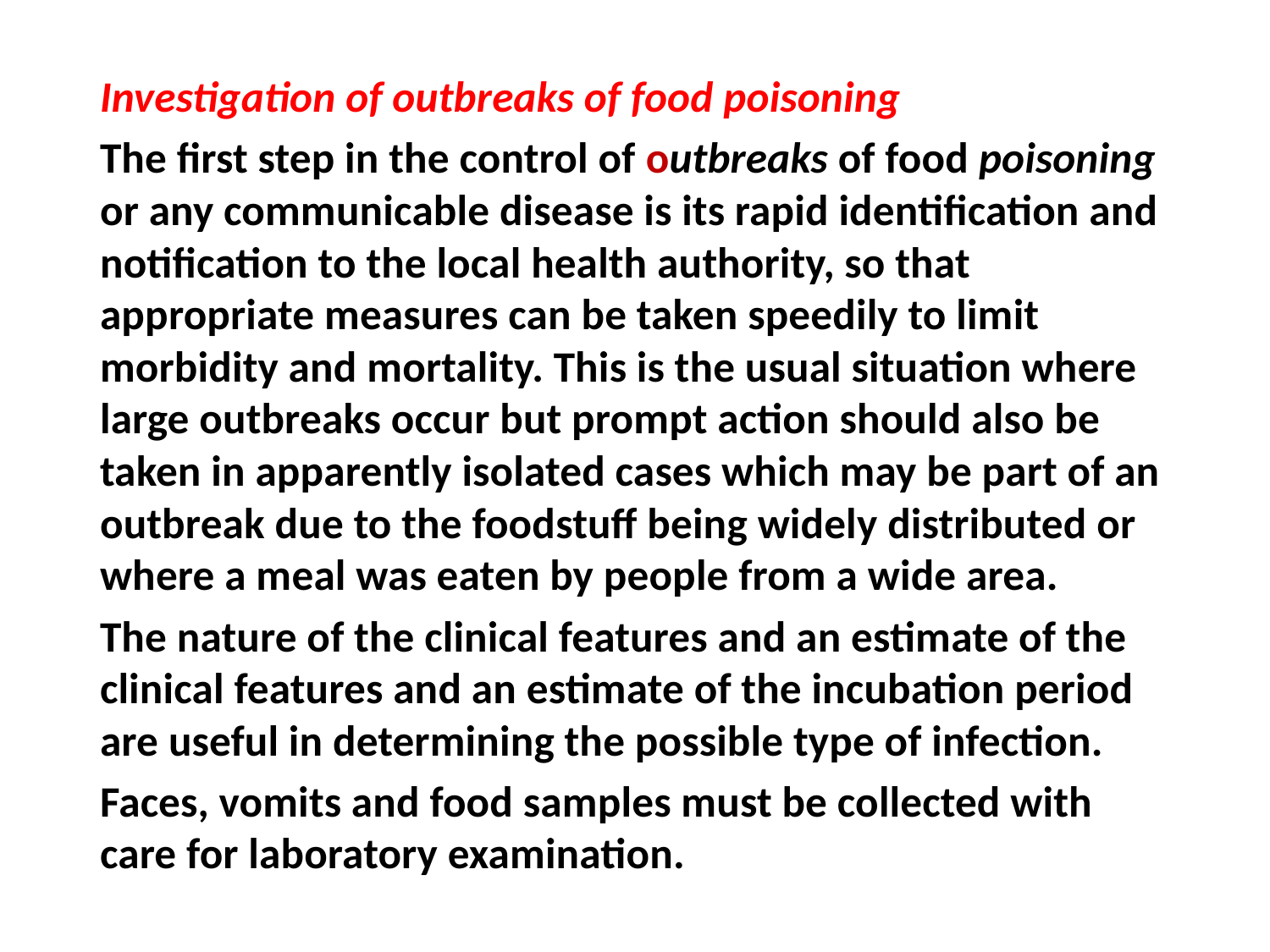

Investigation of outbreaks of food poisoning
The first step in the control of outbreaks of food poisoning or any communicable disease is its rapid identification and notification to the local health authority, so that appropriate measures can be taken speedily to limit morbidity and mortality. This is the usual situation where large outbreaks occur but prompt action should also be taken in apparently isolated cases which may be part of an outbreak due to the foodstuff being widely distributed or where a meal was eaten by people from a wide area.
The nature of the clinical features and an estimate of the clinical features and an estimate of the incubation period are useful in determining the possible type of infection.
Faces, vomits and food samples must be collected with care for laboratory examination.